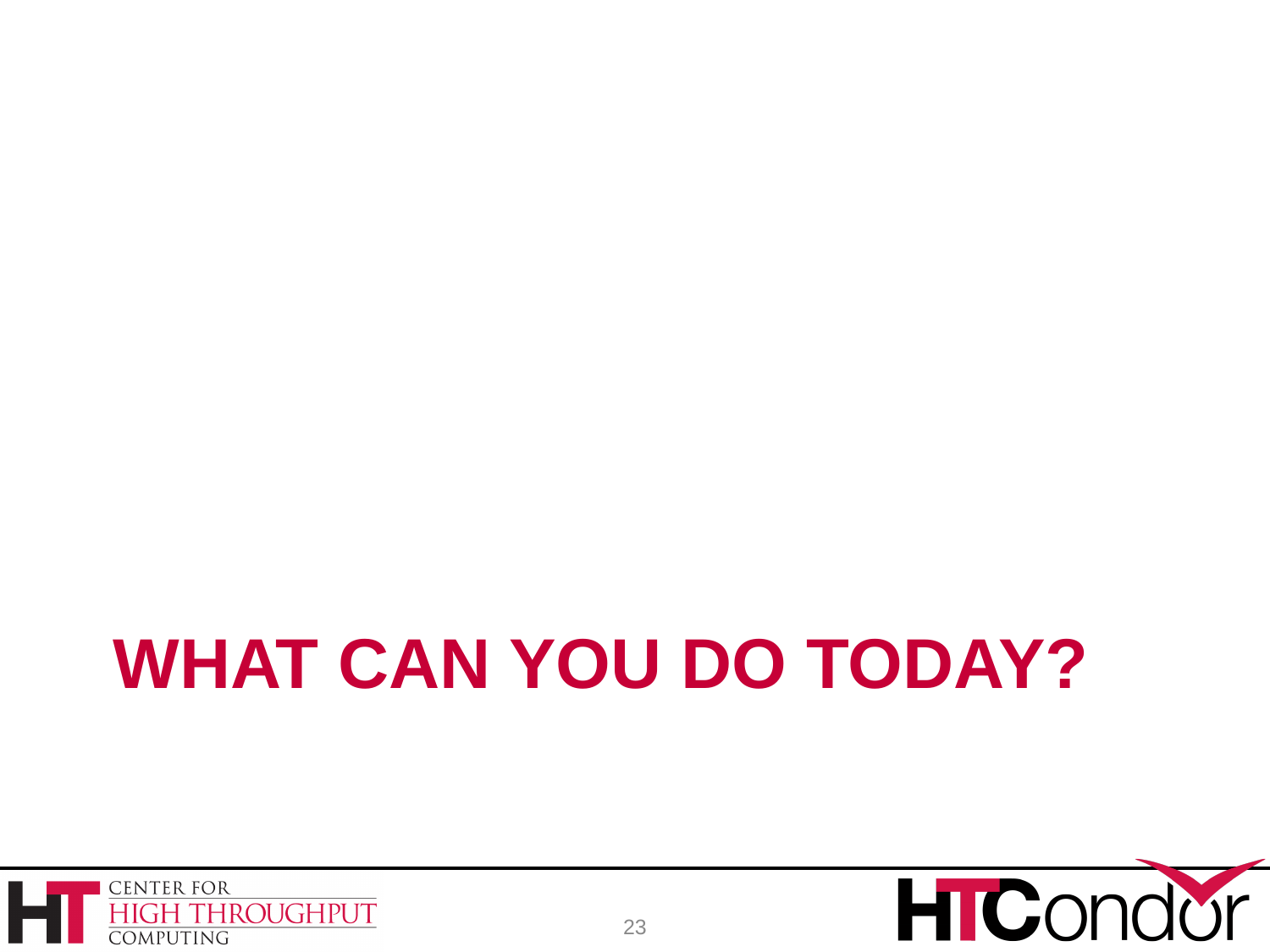

# What can you do today?
23